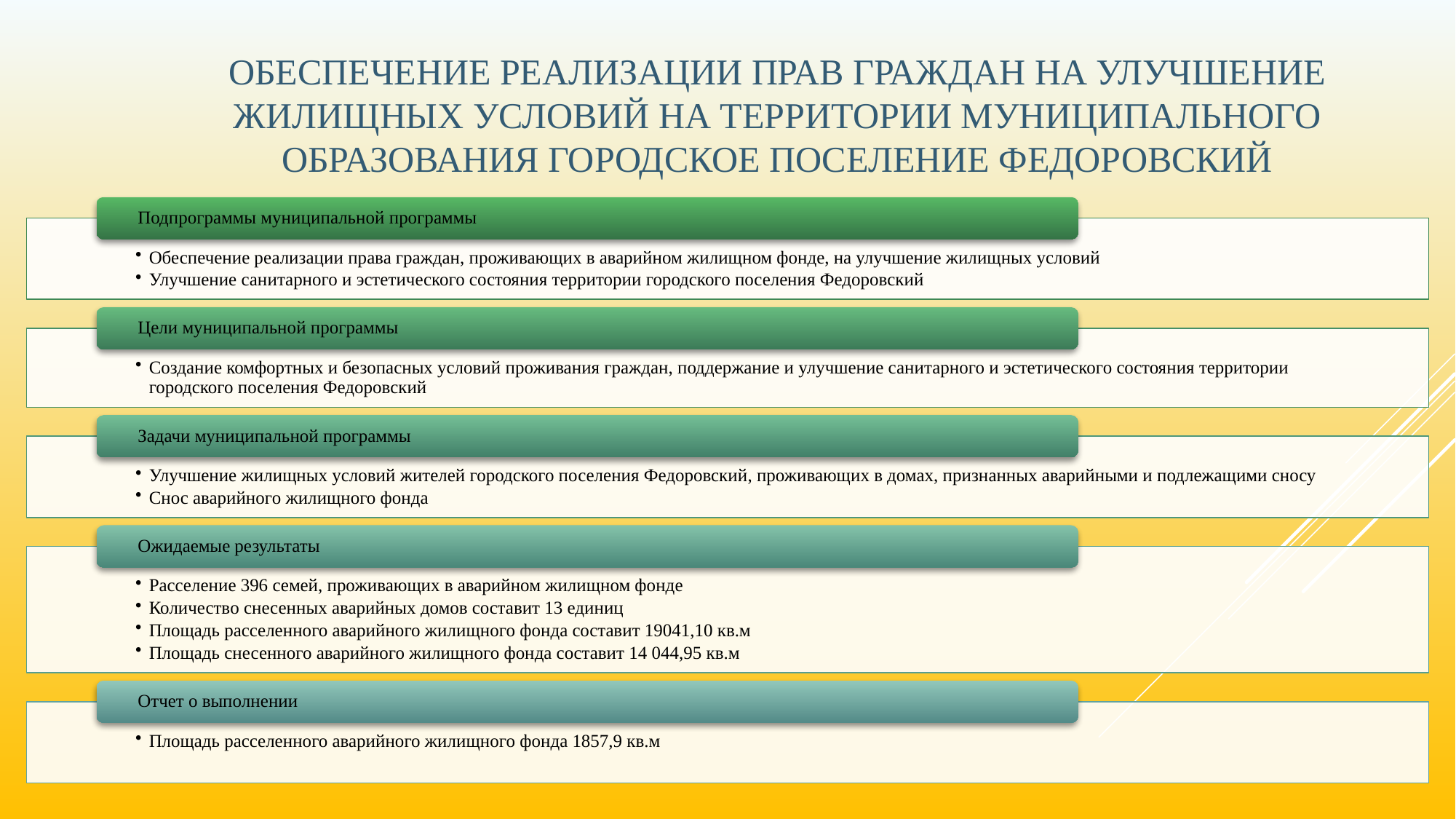

# Обеспечение реализации прав граждан на улучшение жилищных условий на территории муниципального образования городское поселение Федоровский
Обеспечение реализации права граждан, проживающих в аварийном жилищном фонде, на улучшение жилищных условий
Улучшение санитарного и эстетического состояния территории городского поселения Федоровский
Подпрограммы муниципальной программы
Создание комфортных и безопасных условий проживания граждан, поддержание и улучшение санитарного и эстетического состояния территории городского поселения Федоровский
Цели муниципальной программы
Улучшение жилищных условий жителей городского поселения Федоровский, проживающих в домах, признанных аварийными и подлежащими сносу
Снос аварийного жилищного фонда
Задачи муниципальной программы
Расселение 396 семей, проживающих в аварийном жилищном фонде
Количество снесенных аварийных домов составит 13 единиц
Площадь расселенного аварийного жилищного фонда составит 19041,10 кв.м
Площадь снесенного аварийного жилищного фонда составит 14 044,95 кв.м
Ожидаемые результаты
Площадь расселенного аварийного жилищного фонда 1857,9 кв.м

Отчет о выполнении